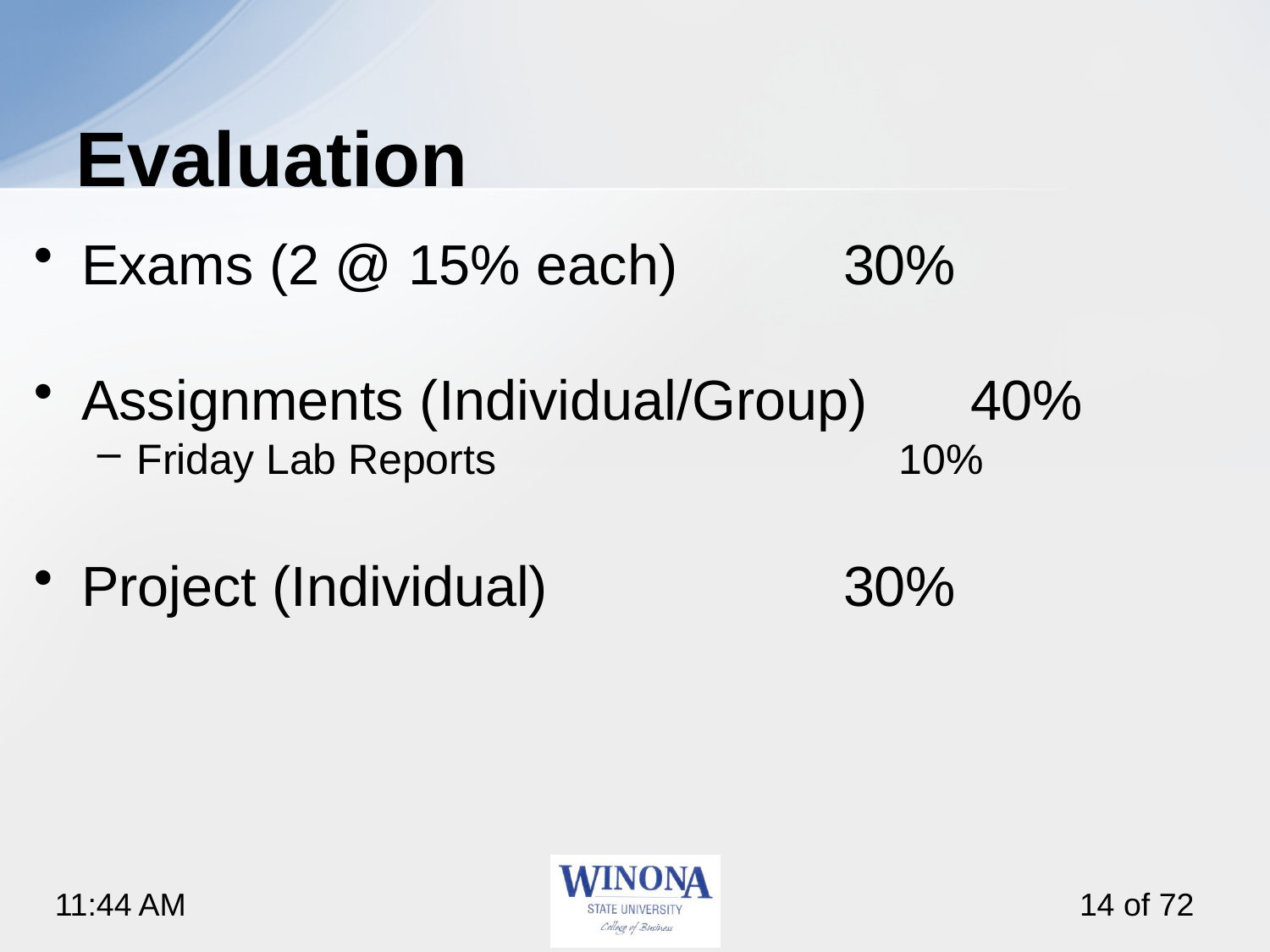

# Evaluation
Exams (2 @ 15% each) 		30%

Assignments (Individual/Group) 	40%
Friday Lab Reports				10%

Project (Individual) 			30%